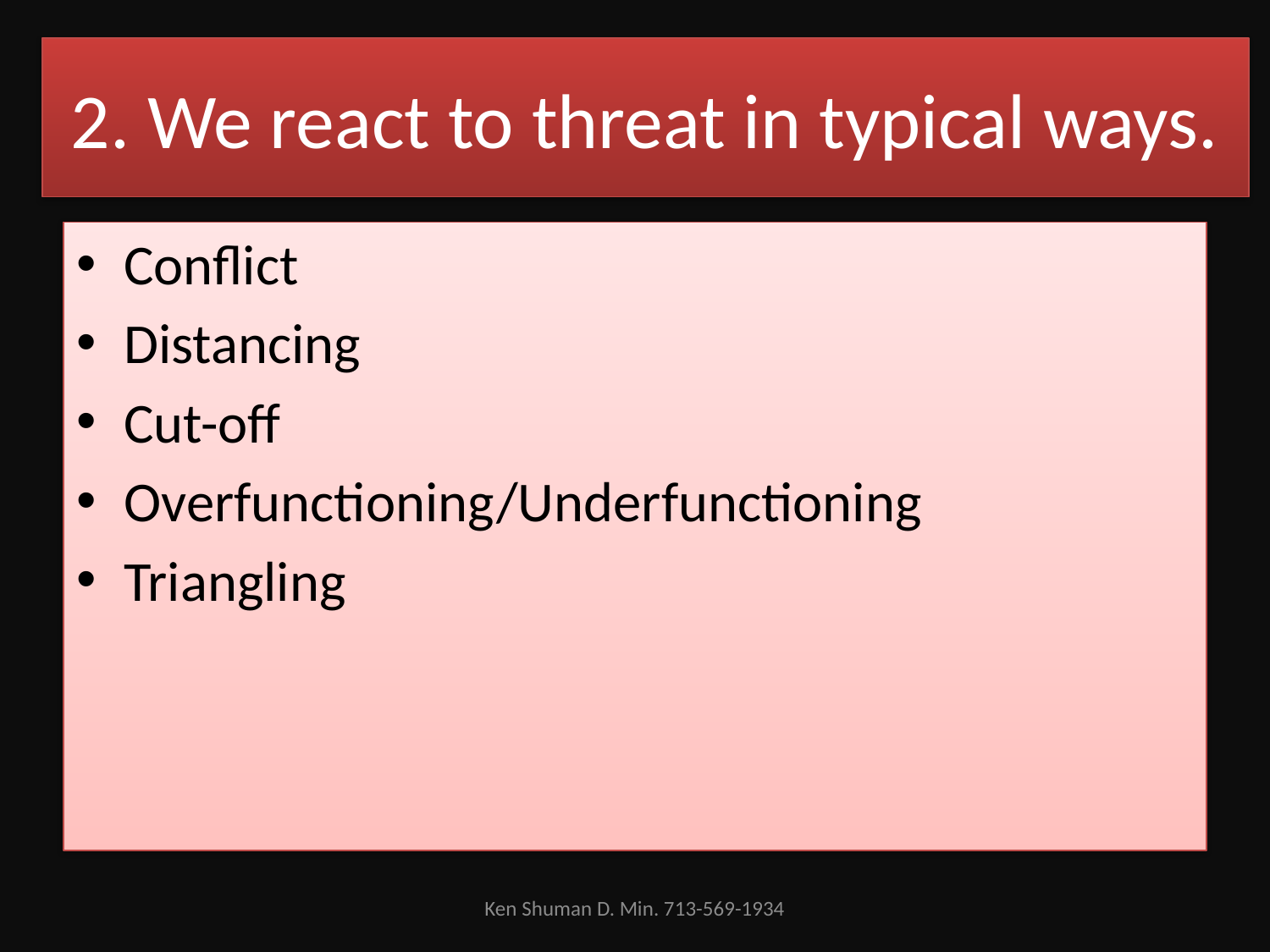

# 2. We react to threat in typical ways.
Conflict
Distancing
Cut-off
Overfunctioning/Underfunctioning
Triangling
Ken Shuman D. Min. 713-569-1934